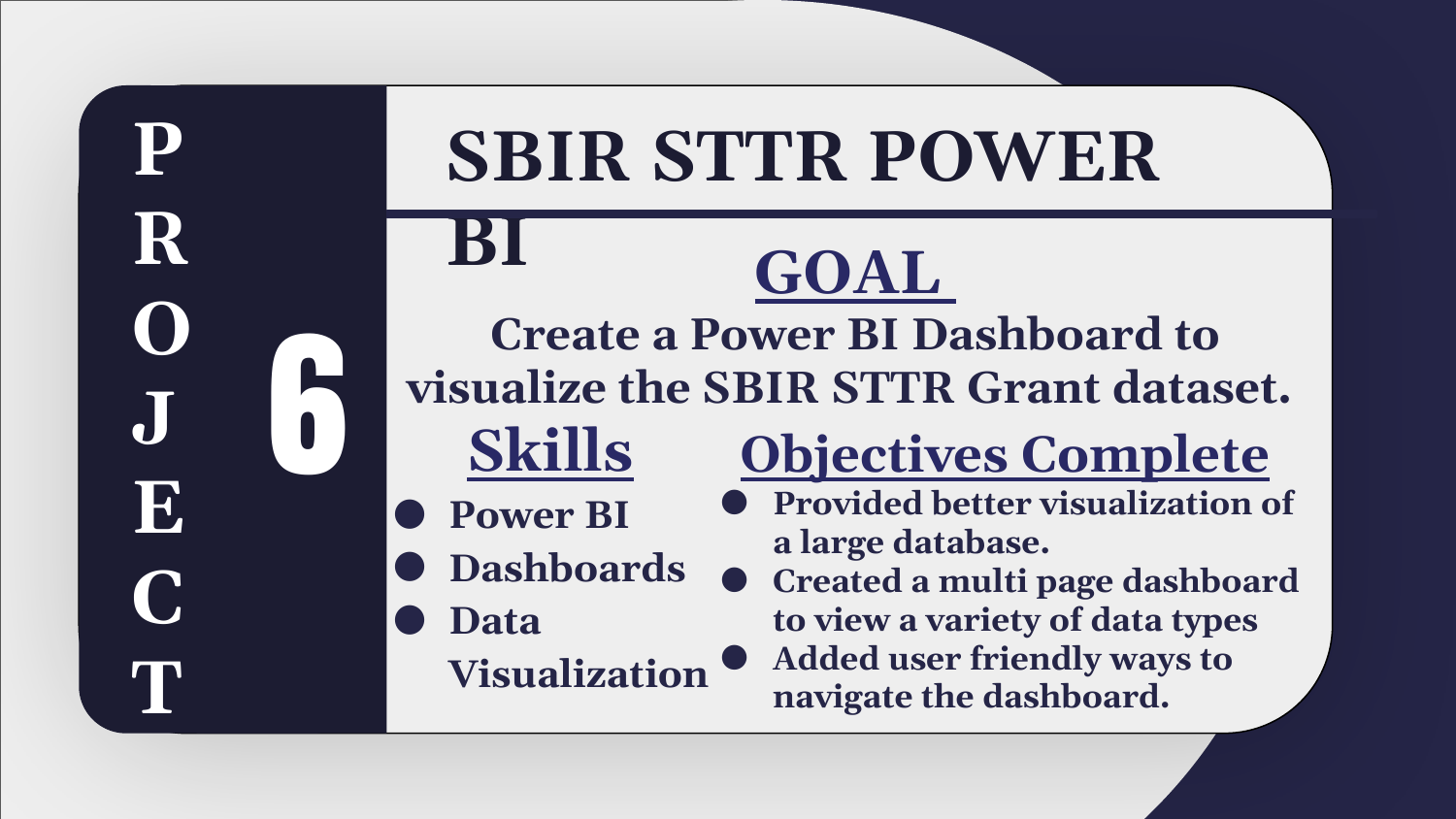

P
R
O
J
E
C
T
SBIR STTR POWER BI

GOAL
Create a Power BI Dashboard to visualize the SBIR STTR Grant dataset.
6
Skills
Power BI
Dashboards
Data Visualization
Objectives Complete
Provided better visualization of a large database.
Created a multi page dashboard to view a variety of data types
Added user friendly ways to navigate the dashboard.